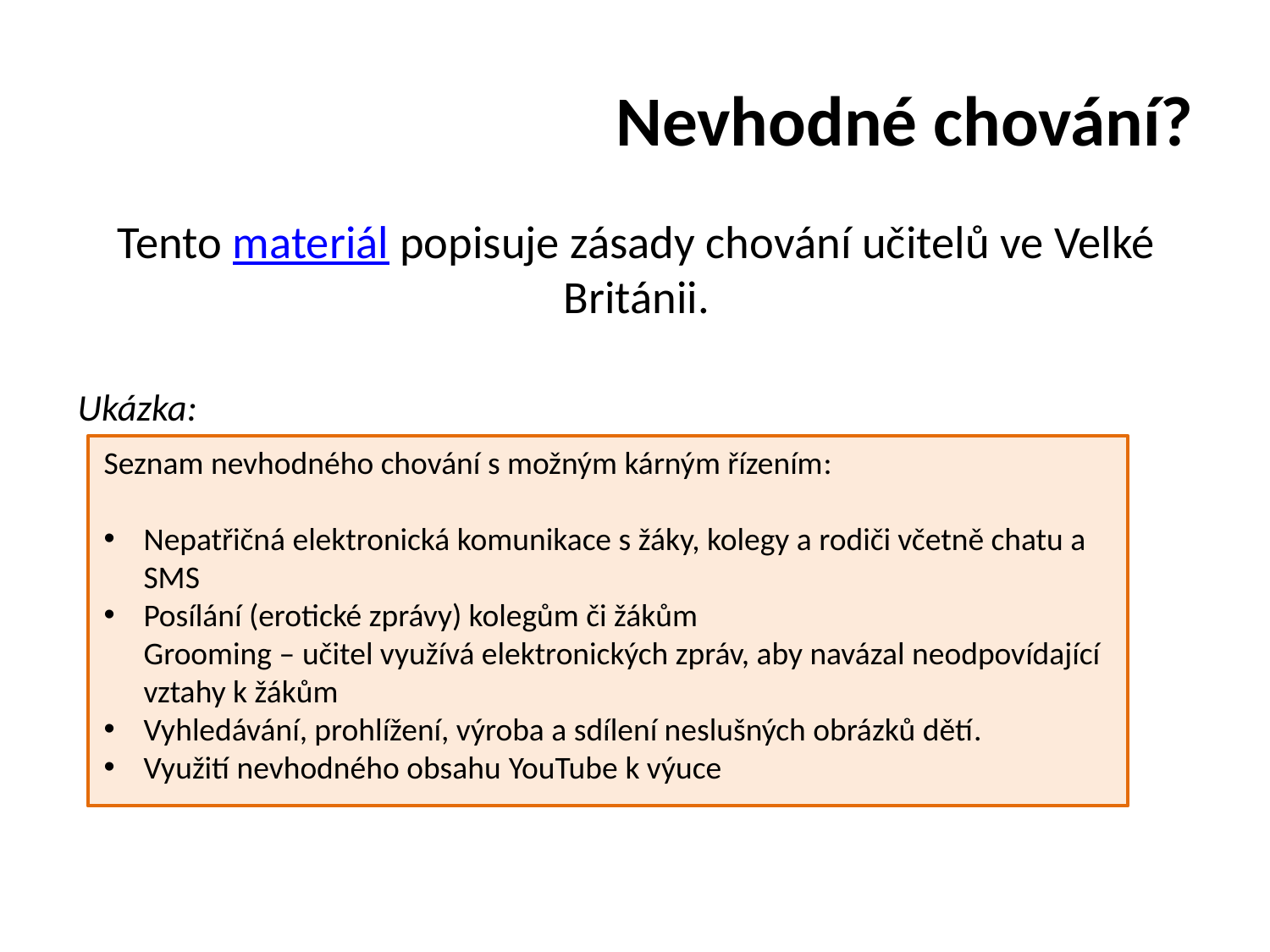

# Nevhodné chování?
Tento materiál popisuje zásady chování učitelů ve Velké Británii.

Ukázka:

Seznam nevhodného chování s možným kárným řízením:

Nepatřičná elektronická komunikace s žáky, kolegy a rodiči včetně chatu a SMS
Posílání (erotické zprávy) kolegům či žákům
Grooming – učitel využívá elektronických zpráv, aby navázal neodpovídající  vztahy k žákům
Vyhledávání, prohlížení, výroba a sdílení neslušných obrázků dětí.
Využití nevhodného obsahu YouTube k výuce